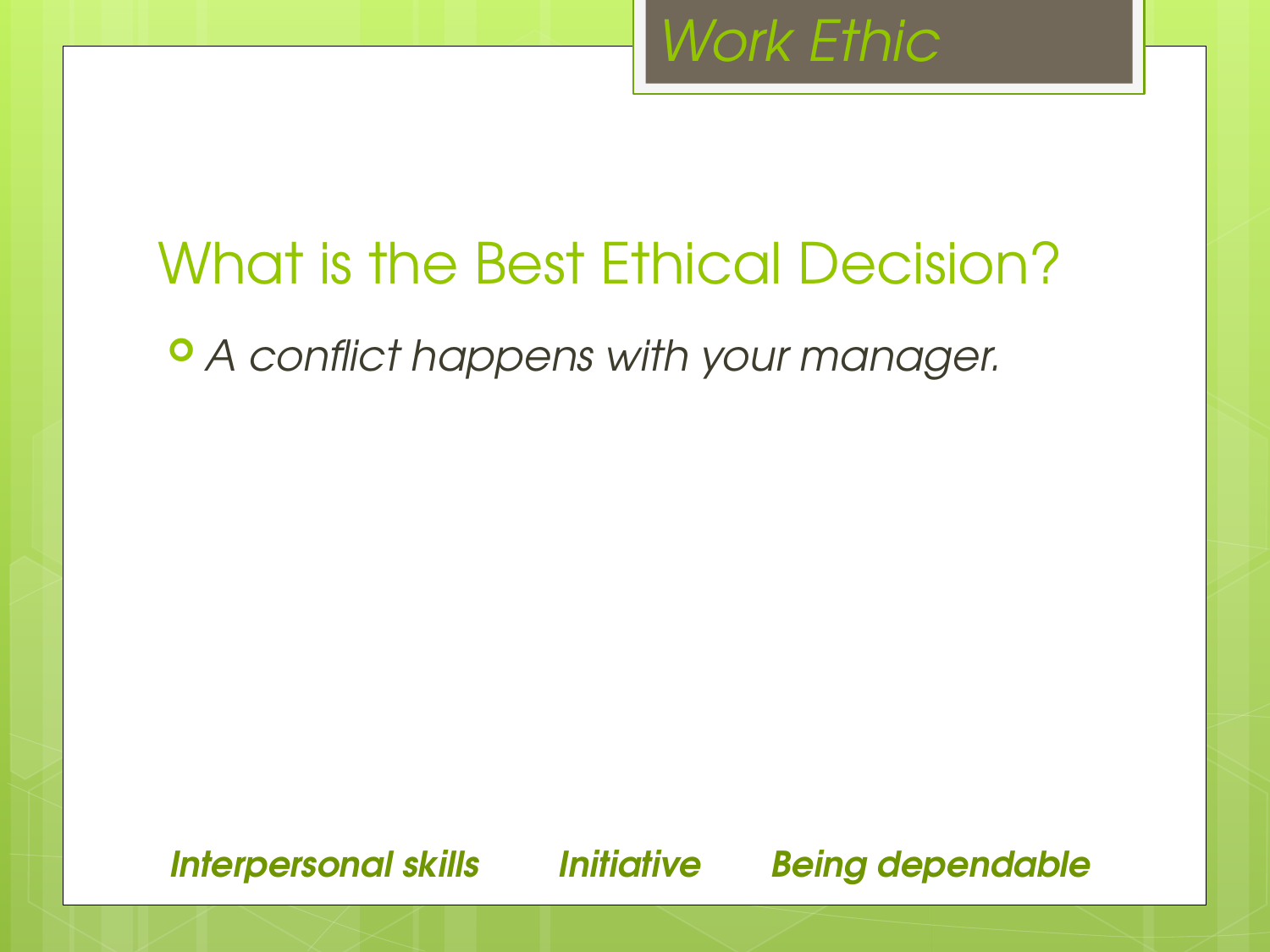

Work Ethic
# What is the Best Ethical Decision?
A conflict happens with your manager.

Interpersonal skills        Initiative       Being dependable